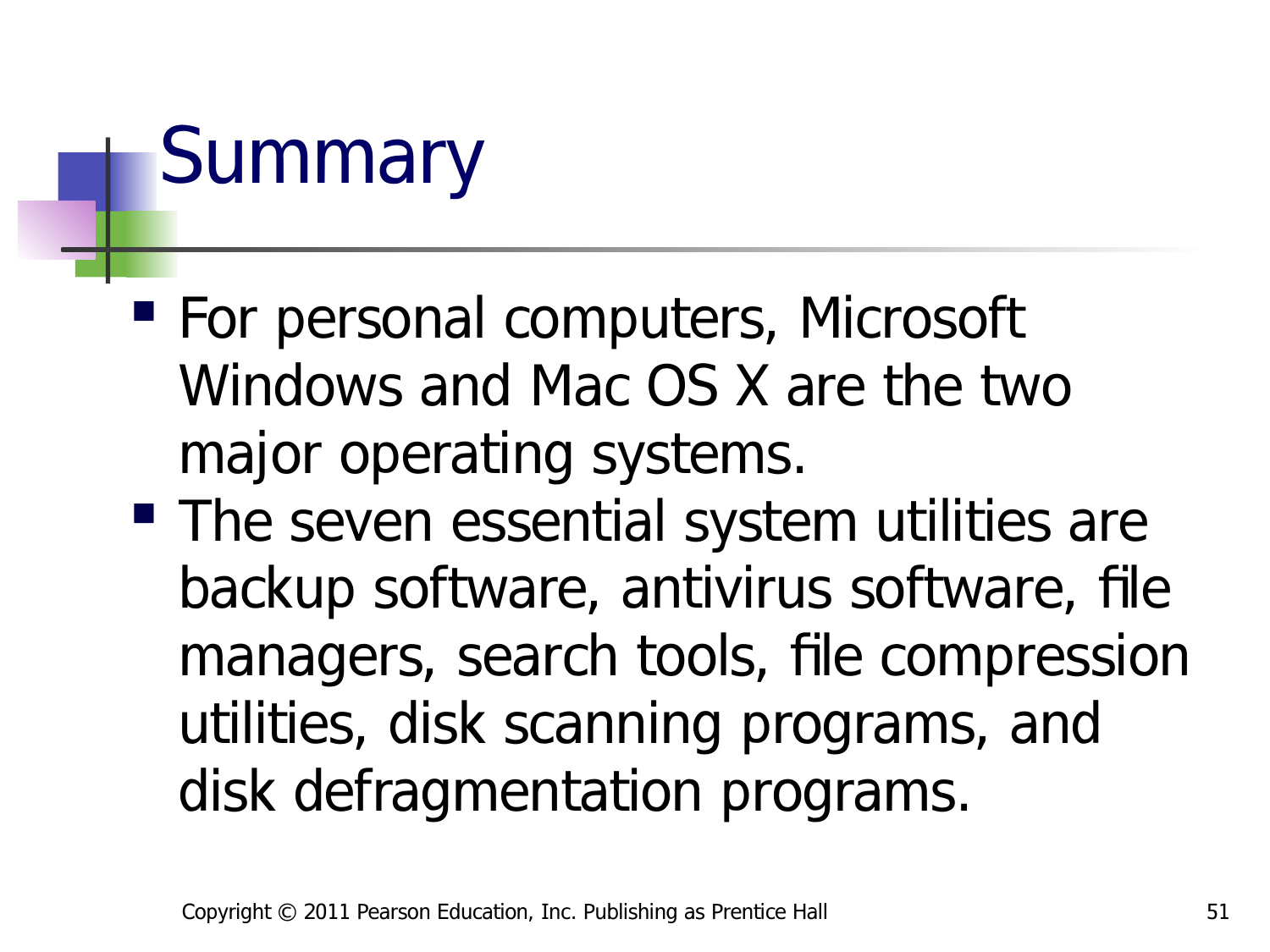

# Summary
For personal computers, Microsoft Windows and Mac OS X are the two major operating systems.
The seven essential system utilities are backup software, antivirus software, file managers, search tools, file compression utilities, disk scanning programs, and disk defragmentation programs.

Copyright © 2011 Pearson Education, Inc. Publishing as Prentice Hall
51